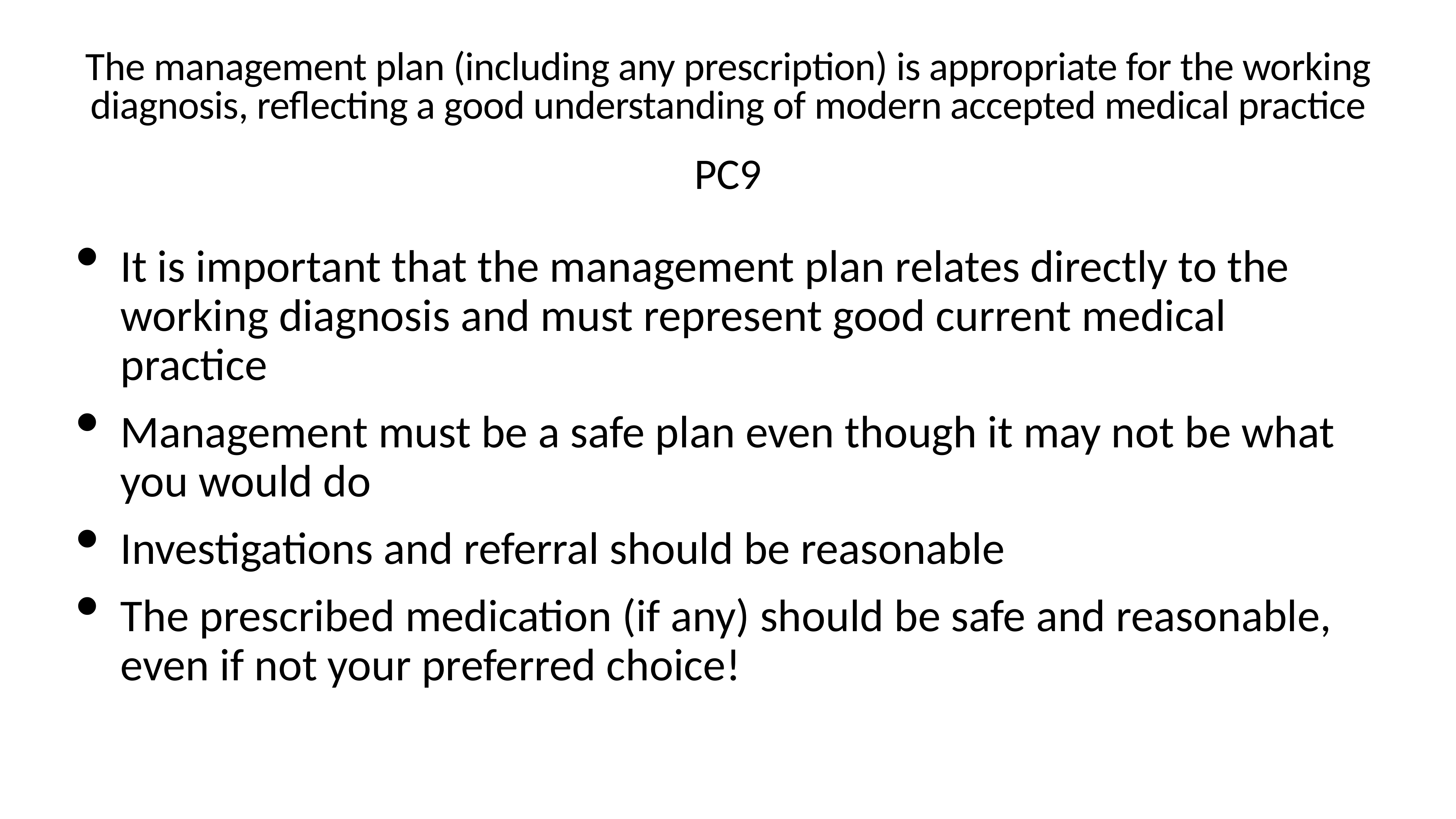

# The management plan (including any prescription) is appropriate for the working diagnosis, reflecting a good understanding of modern accepted medical practice
PC9
It is important that the management plan relates directly to the working diagnosis and must represent good current medical practice
Management must be a safe plan even though it may not be what you would do
Investigations and referral should be reasonable
The prescribed medication (if any) should be safe and reasonable, even if not your preferred choice!